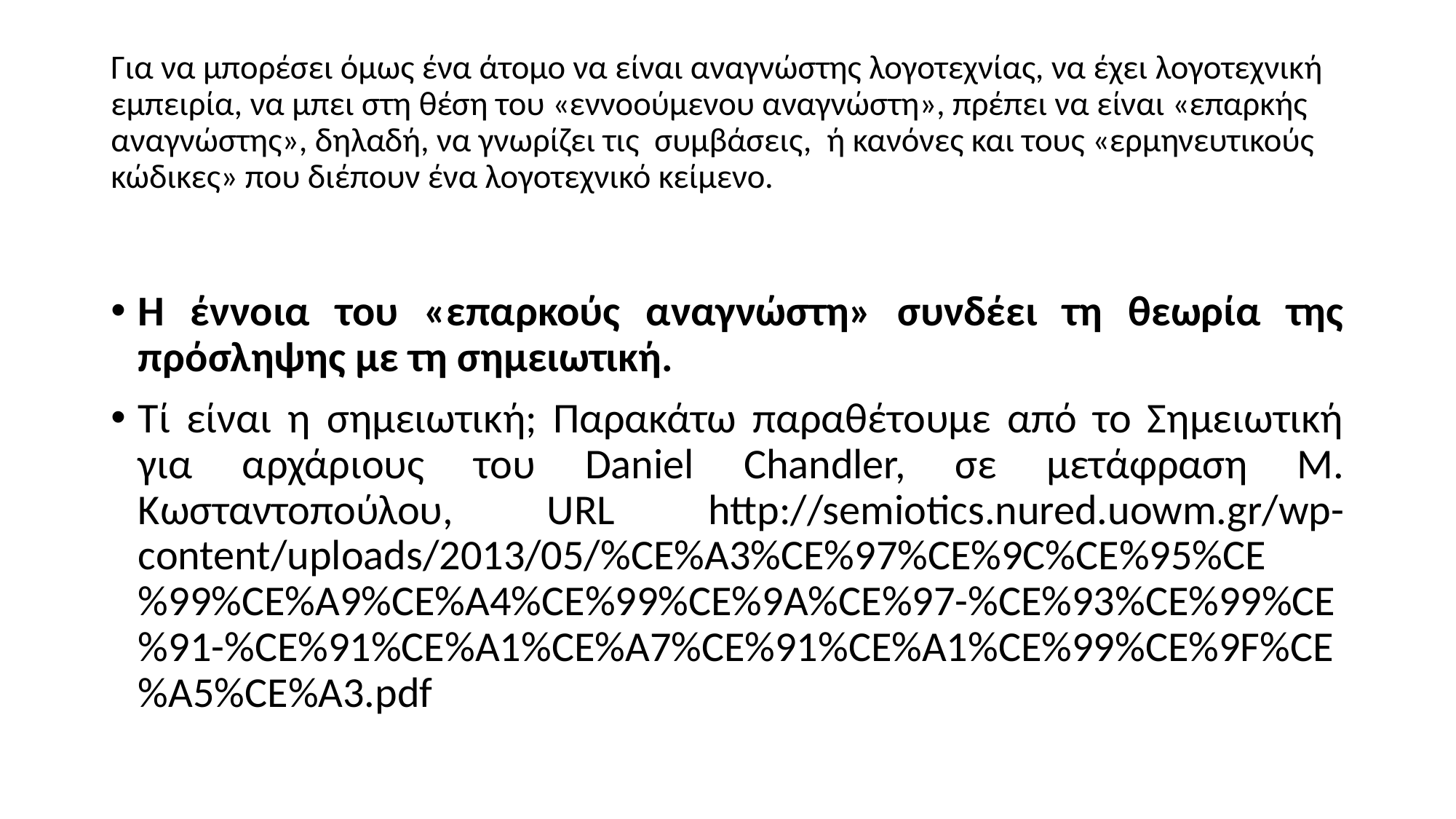

# Για να μπορέσει όμως ένα άτομο να είναι αναγνώστης λογοτεχνίας, να έχει λογοτεχνική εμπειρία, να μπει στη θέση του «εννοούμενου αναγνώστη», πρέπει να είναι «επαρκής αναγνώστης», δηλαδή, να γνωρίζει τις  συμβάσεις,  ή κανόνες και τους «ερμηνευτικούς κώδικες» που διέπουν ένα λογοτεχνικό κείμενο.

Η έννοια του «επαρκούς αναγνώστη» συνδέει τη θεωρία της πρόσληψης με τη σημειωτική.
Τί είναι η σημειωτική; Παρακάτω παραθέτουμε από το Σημειωτική για αρχάριους του Daniel Chandler, σε μετάφραση Μ. Κωσταντοπούλου, URL http://semiotics.nured.uowm.gr/wp-content/uploads/2013/05/%CE%A3%CE%97%CE%9C%CE%95%CE%99%CE%A9%CE%A4%CE%99%CE%9A%CE%97-%CE%93%CE%99%CE%91-%CE%91%CE%A1%CE%A7%CE%91%CE%A1%CE%99%CE%9F%CE%A5%CE%A3.pdf